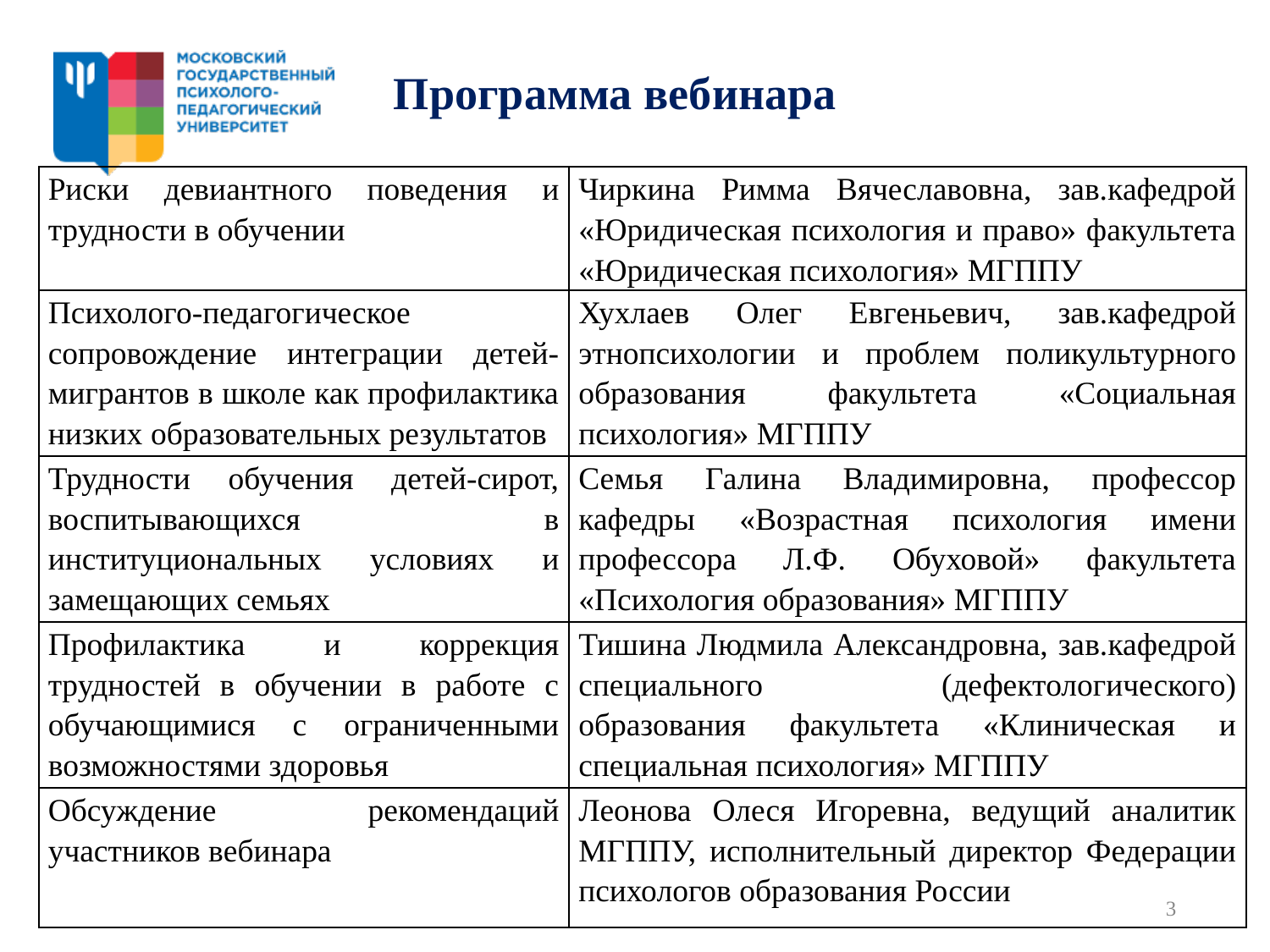

# Программа вебинара
| Риски девиантного поведения и трудности в обучении | Чиркина Римма Вячеславовна, зав.кафедрой «Юридическая психология и право» факультета «Юридическая психология» МГППУ |
| --- | --- |
| Психолого-педагогическое сопровождение интеграции детей-мигрантов в школе как профилактика низких образовательных результатов | Хухлаев Олег Евгеньевич, зав.кафедрой этнопсихологии и проблем поликультурного образования факультета «Социальная психология» МГППУ |
| Трудности обучения детей-сирот, воспитывающихся в институциональных условиях и замещающих семьях | Семья Галина Владимировна, профессор кафедры «Возрастная психология имени профессора Л.Ф. Обуховой» факультета «Психология образования» МГППУ |
| Профилактика и коррекция трудностей в обучении в работе с обучающимися с ограниченными возможностями здоровья | Тишина Людмила Александровна, зав.кафедрой специального (дефектологического) образования факультета «Клиническая и специальная психология» МГППУ |
| Обсуждение рекомендаций участников вебинара | Леонова Олеся Игоревна, ведущий аналитик МГППУ, исполнительный директор Федерации психологов образования России |
3